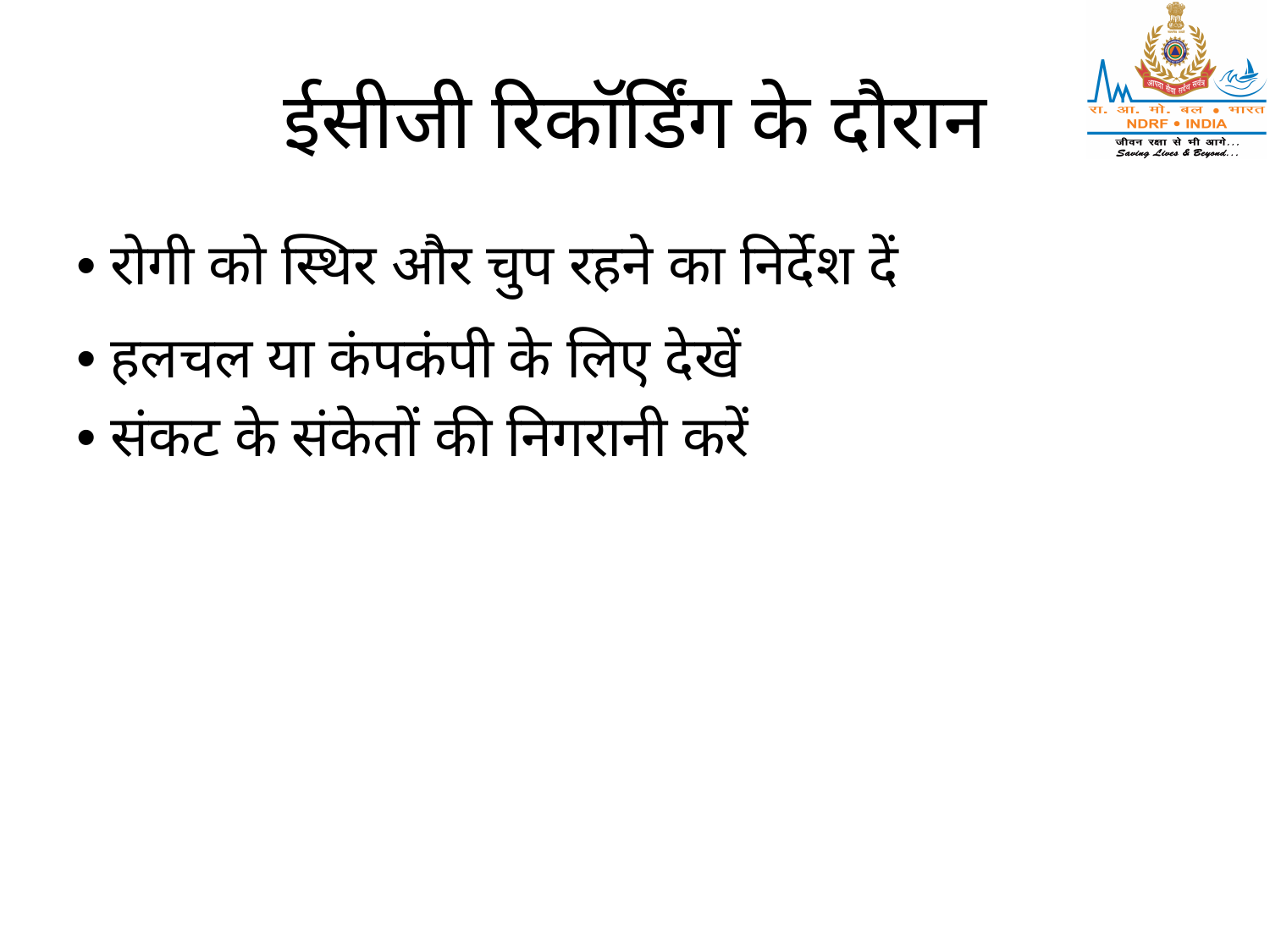

# ईसीजी रिकॉर्डिंग के दौरान
• रोगी को स्थिर और चुप रहने का निर्देश दें
• हलचल या कंपकंपी के लिए देखें
• संकट के संकेतों की निगरानी करें